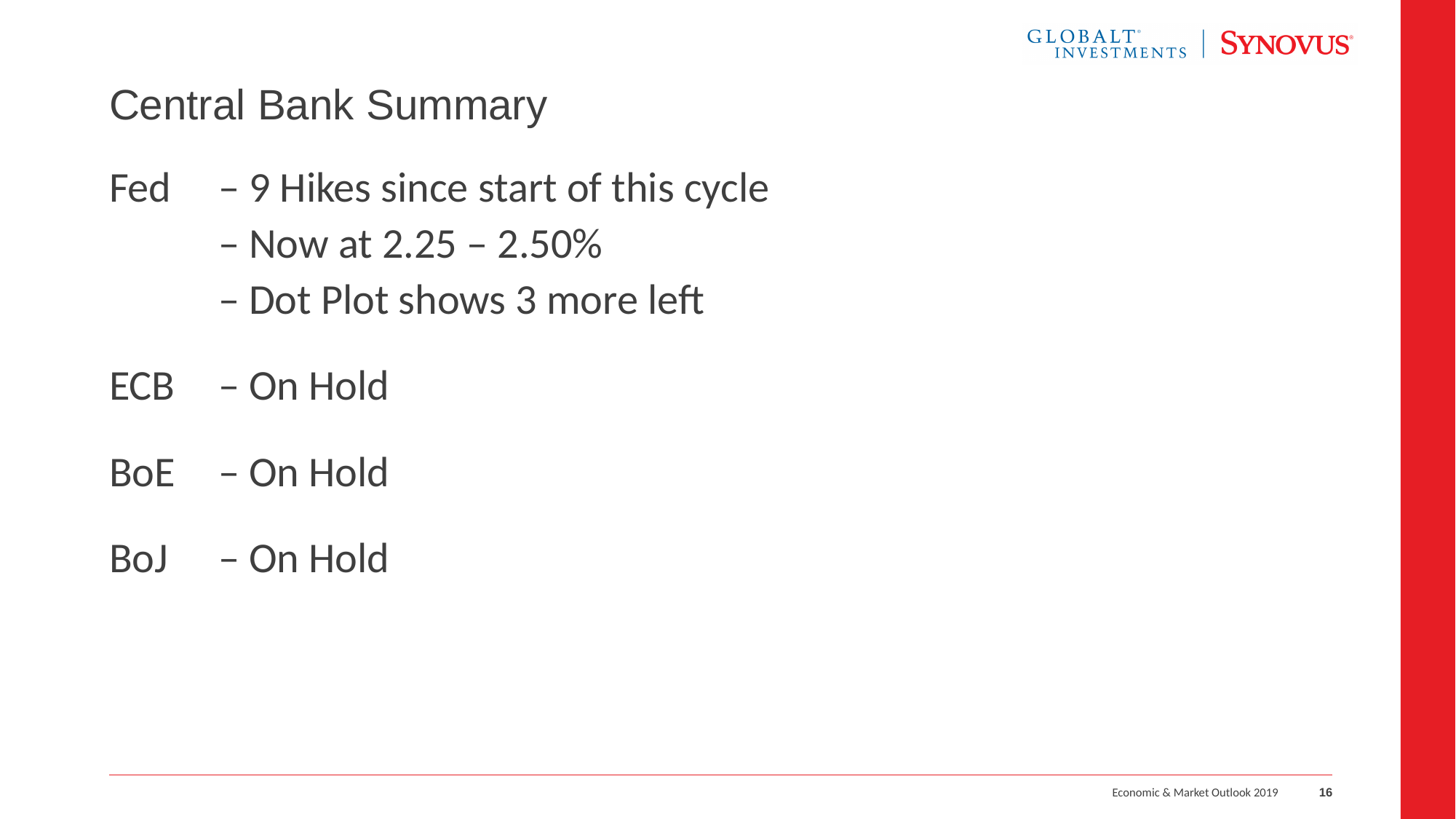

# Central Bank Summary
Fed 	– 9 Hikes since start of this cycle
	– Now at 2.25 – 2.50%
	– Dot Plot shows 3 more left
ECB 	– On Hold
BoE 	– On Hold
BoJ	– On Hold

Economic & Market Outlook 2019
16